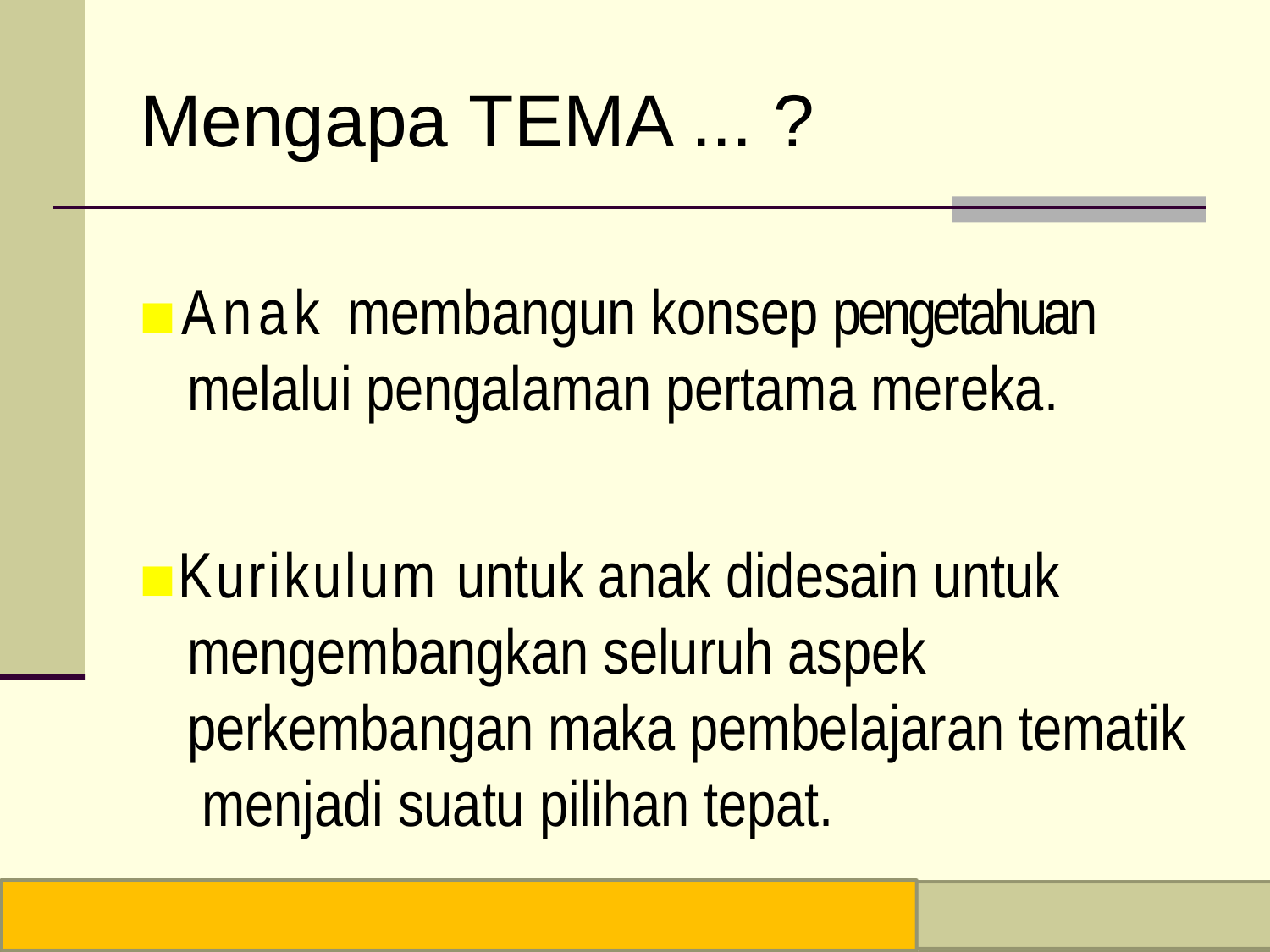

# Mengapa TEMA ... ?

◼Anak membangun konsep pengetahuan  melalui pengalaman pertama mereka.

◼Kurikulum untuk anak didesain untuk  mengembangkan seluruh aspek  perkembangan maka pembelajaran tematik  menjadi suatu pilihan tepat.

SOSIALISASI & PELATIHAN KTSP 2009
Sosialisasi KTSP